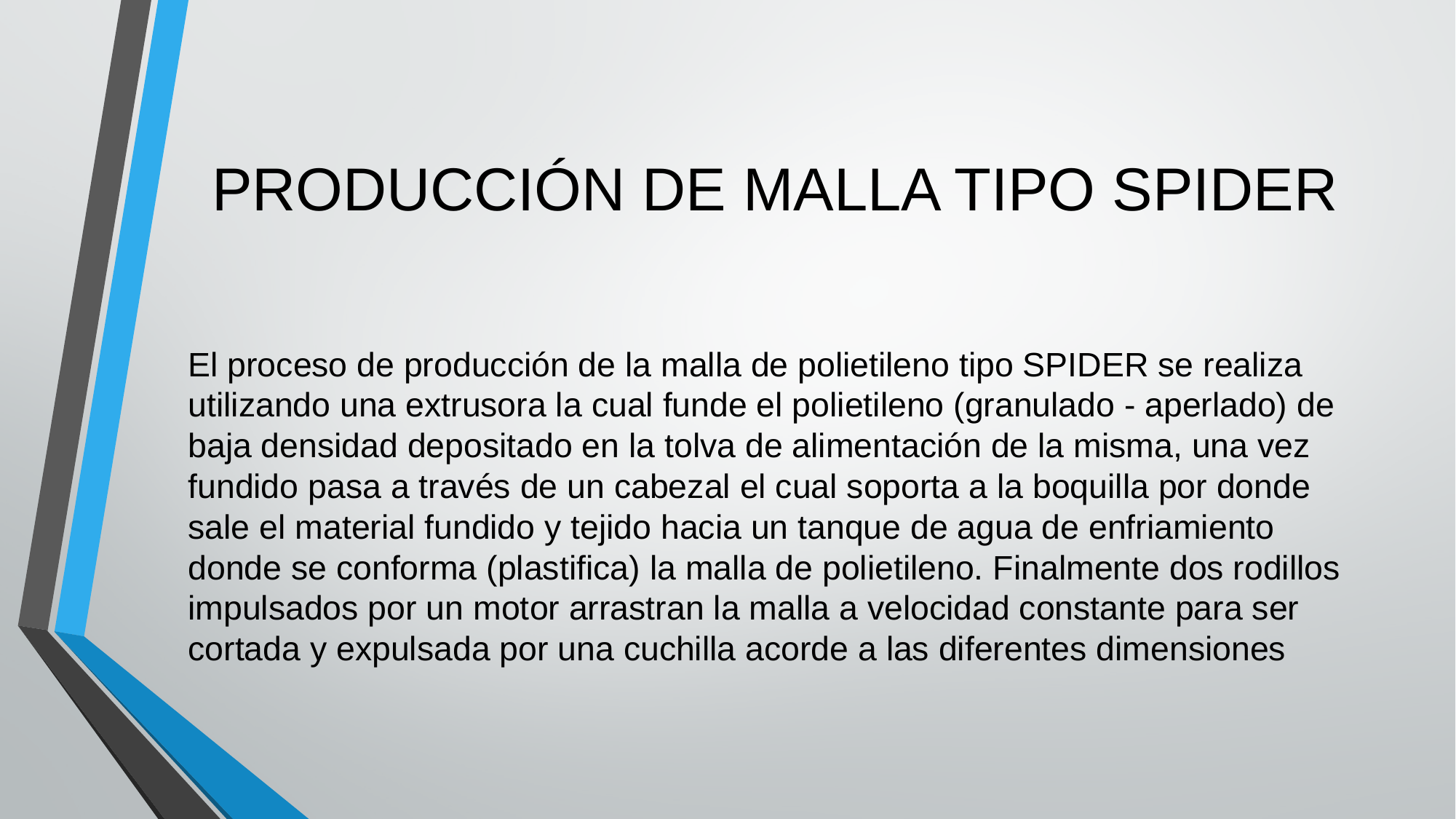

# PRODUCCIÓN DE MALLA TIPO SPIDER
El proceso de producción de la malla de polietileno tipo SPIDER se realiza utilizando una extrusora la cual funde el polietileno (granulado - aperlado) de baja densidad depositado en la tolva de alimentación de la misma, una vez fundido pasa a través de un cabezal el cual soporta a la boquilla por donde sale el material fundido y tejido hacia un tanque de agua de enfriamiento donde se conforma (plastifica) la malla de polietileno. Finalmente dos rodillos impulsados por un motor arrastran la malla a velocidad constante para ser cortada y expulsada por una cuchilla acorde a las diferentes dimensiones